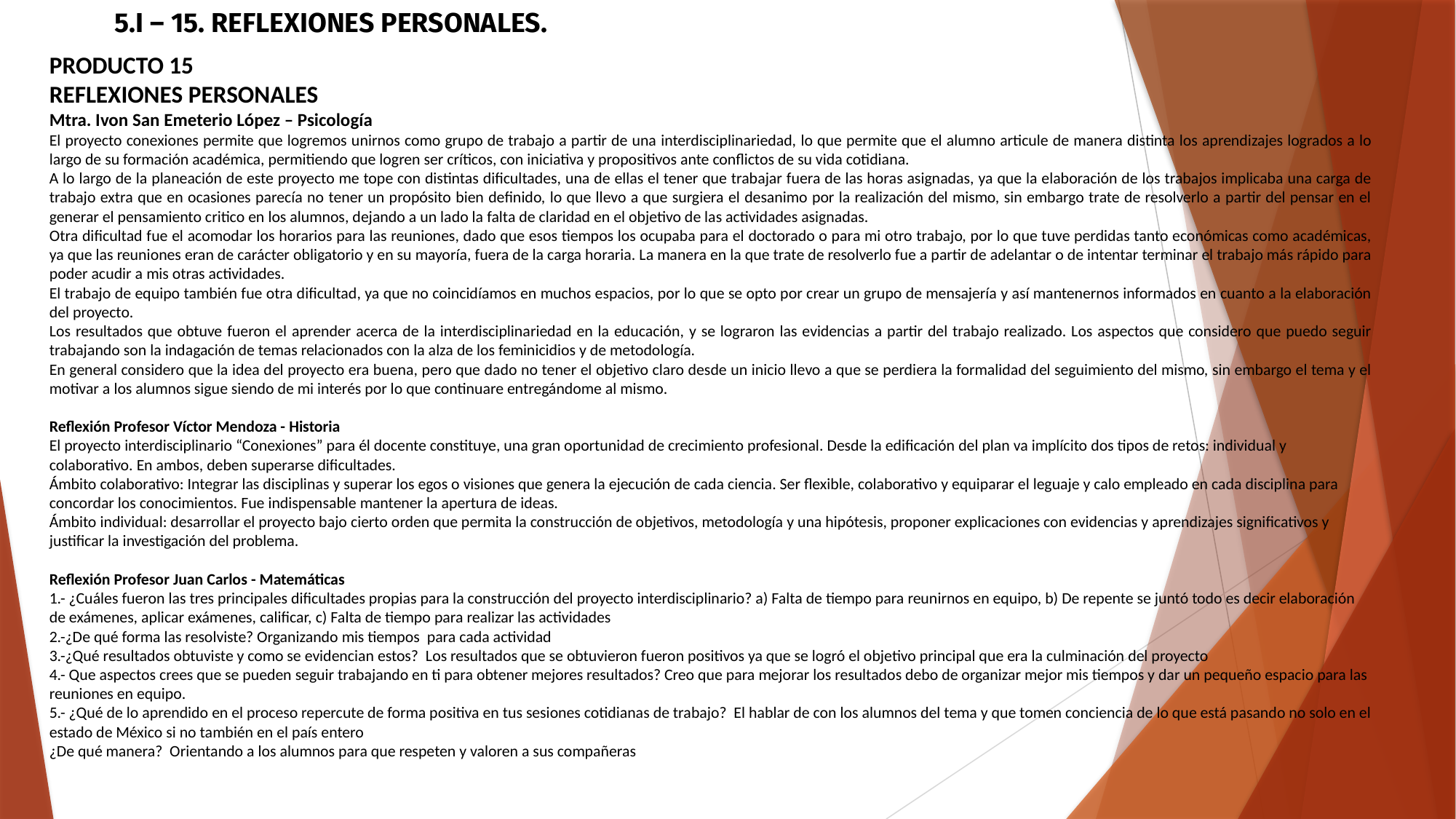

5.I – 15. REFLEXIONES PERSONALES.
PRODUCTO 15
REFLEXIONES PERSONALES
Mtra. Ivon San Emeterio López – Psicología
El proyecto conexiones permite que logremos unirnos como grupo de trabajo a partir de una interdisciplinariedad, lo que permite que el alumno articule de manera distinta los aprendizajes logrados a lo largo de su formación académica, permitiendo que logren ser críticos, con iniciativa y propositivos ante conflictos de su vida cotidiana.
A lo largo de la planeación de este proyecto me tope con distintas dificultades, una de ellas el tener que trabajar fuera de las horas asignadas, ya que la elaboración de los trabajos implicaba una carga de trabajo extra que en ocasiones parecía no tener un propósito bien definido, lo que llevo a que surgiera el desanimo por la realización del mismo, sin embargo trate de resolverlo a partir del pensar en el generar el pensamiento critico en los alumnos, dejando a un lado la falta de claridad en el objetivo de las actividades asignadas.
Otra dificultad fue el acomodar los horarios para las reuniones, dado que esos tiempos los ocupaba para el doctorado o para mi otro trabajo, por lo que tuve perdidas tanto económicas como académicas, ya que las reuniones eran de carácter obligatorio y en su mayoría, fuera de la carga horaria. La manera en la que trate de resolverlo fue a partir de adelantar o de intentar terminar el trabajo más rápido para poder acudir a mis otras actividades.
El trabajo de equipo también fue otra dificultad, ya que no coincidíamos en muchos espacios, por lo que se opto por crear un grupo de mensajería y así mantenernos informados en cuanto a la elaboración del proyecto.
Los resultados que obtuve fueron el aprender acerca de la interdisciplinariedad en la educación, y se lograron las evidencias a partir del trabajo realizado. Los aspectos que considero que puedo seguir trabajando son la indagación de temas relacionados con la alza de los feminicidios y de metodología.
En general considero que la idea del proyecto era buena, pero que dado no tener el objetivo claro desde un inicio llevo a que se perdiera la formalidad del seguimiento del mismo, sin embargo el tema y el motivar a los alumnos sigue siendo de mi interés por lo que continuare entregándome al mismo.

Reflexión Profesor Víctor Mendoza - Historia
El proyecto interdisciplinario “Conexiones” para él docente constituye, una gran oportunidad de crecimiento profesional. Desde la edificación del plan va implícito dos tipos de retos: individual y colaborativo. En ambos, deben superarse dificultades.
Ámbito colaborativo: Integrar las disciplinas y superar los egos o visiones que genera la ejecución de cada ciencia. Ser flexible, colaborativo y equiparar el leguaje y calo empleado en cada disciplina para concordar los conocimientos. Fue indispensable mantener la apertura de ideas.
Ámbito individual: desarrollar el proyecto bajo cierto orden que permita la construcción de objetivos, metodología y una hipótesis, proponer explicaciones con evidencias y aprendizajes significativos y justificar la investigación del problema.

Reflexión Profesor Juan Carlos - Matemáticas
1.- ¿Cuáles fueron las tres principales dificultades propias para la construcción del proyecto interdisciplinario? a) Falta de tiempo para reunirnos en equipo, b) De repente se juntó todo es decir elaboración de exámenes, aplicar exámenes, calificar, c) Falta de tiempo para realizar las actividades
2.-¿De qué forma las resolviste? Organizando mis tiempos  para cada actividad
3.-¿Qué resultados obtuviste y como se evidencian estos?  Los resultados que se obtuvieron fueron positivos ya que se logró el objetivo principal que era la culminación del proyecto
4.- Que aspectos crees que se pueden seguir trabajando en ti para obtener mejores resultados? Creo que para mejorar los resultados debo de organizar mejor mis tiempos y dar un pequeño espacio para las reuniones en equipo.
5.- ¿Qué de lo aprendido en el proceso repercute de forma positiva en tus sesiones cotidianas de trabajo?  El hablar de con los alumnos del tema y que tomen conciencia de lo que está pasando no solo en el estado de México si no también en el país entero
¿De qué manera?  Orientando a los alumnos para que respeten y valoren a sus compañeras